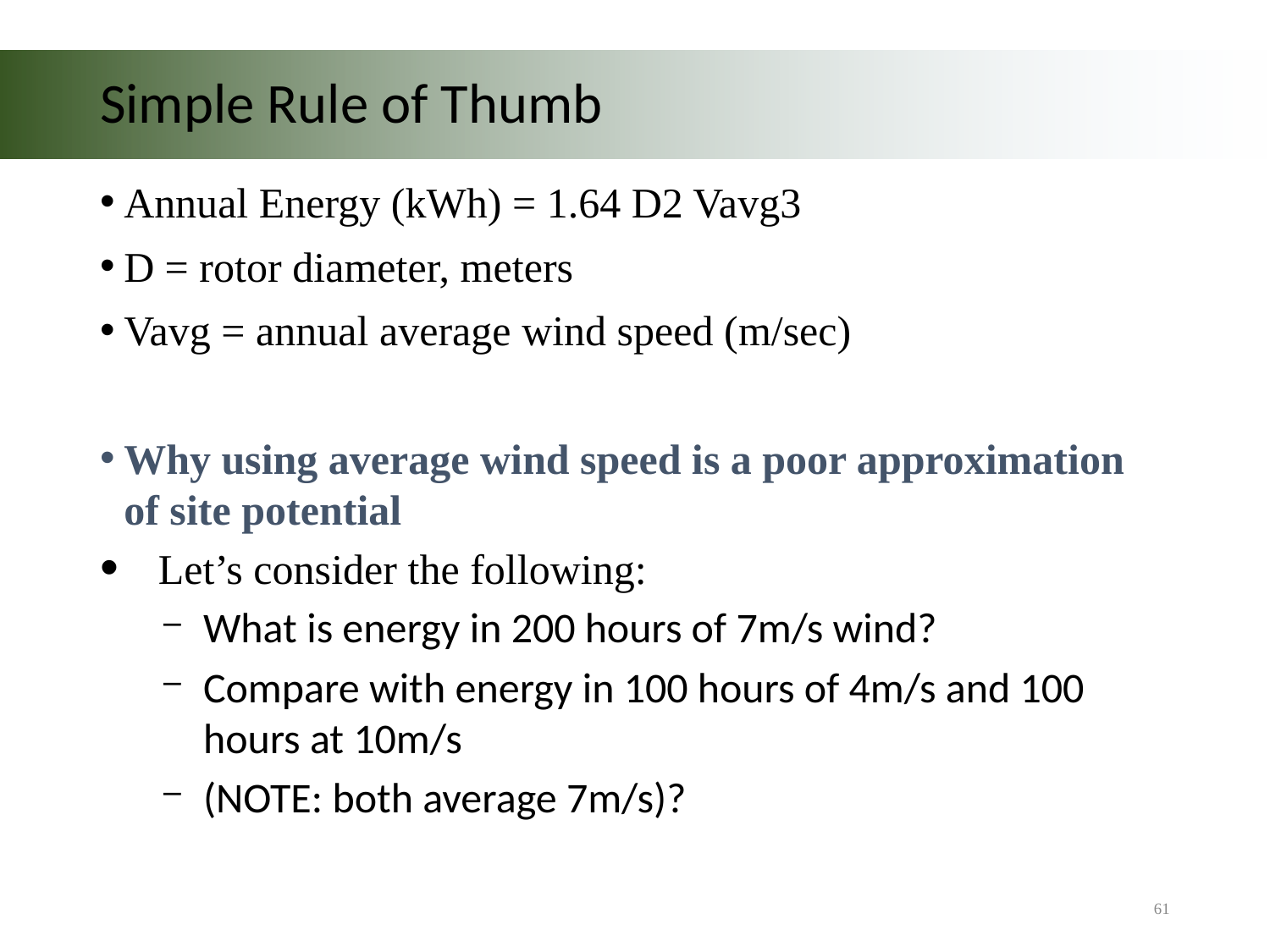

# Simple Rule of Thumb
Annual Energy (kWh) = 1.64 D2 Vavg3
D = rotor diameter, meters
Vavg = annual average wind speed (m/sec)

Why using average wind speed is a poor approximation of site potential
 Let’s consider the following:
What is energy in 200 hours of 7m/s wind?
Compare with energy in 100 hours of 4m/s and 100 hours at 10m/s
(NOTE: both average 7m/s)?

61